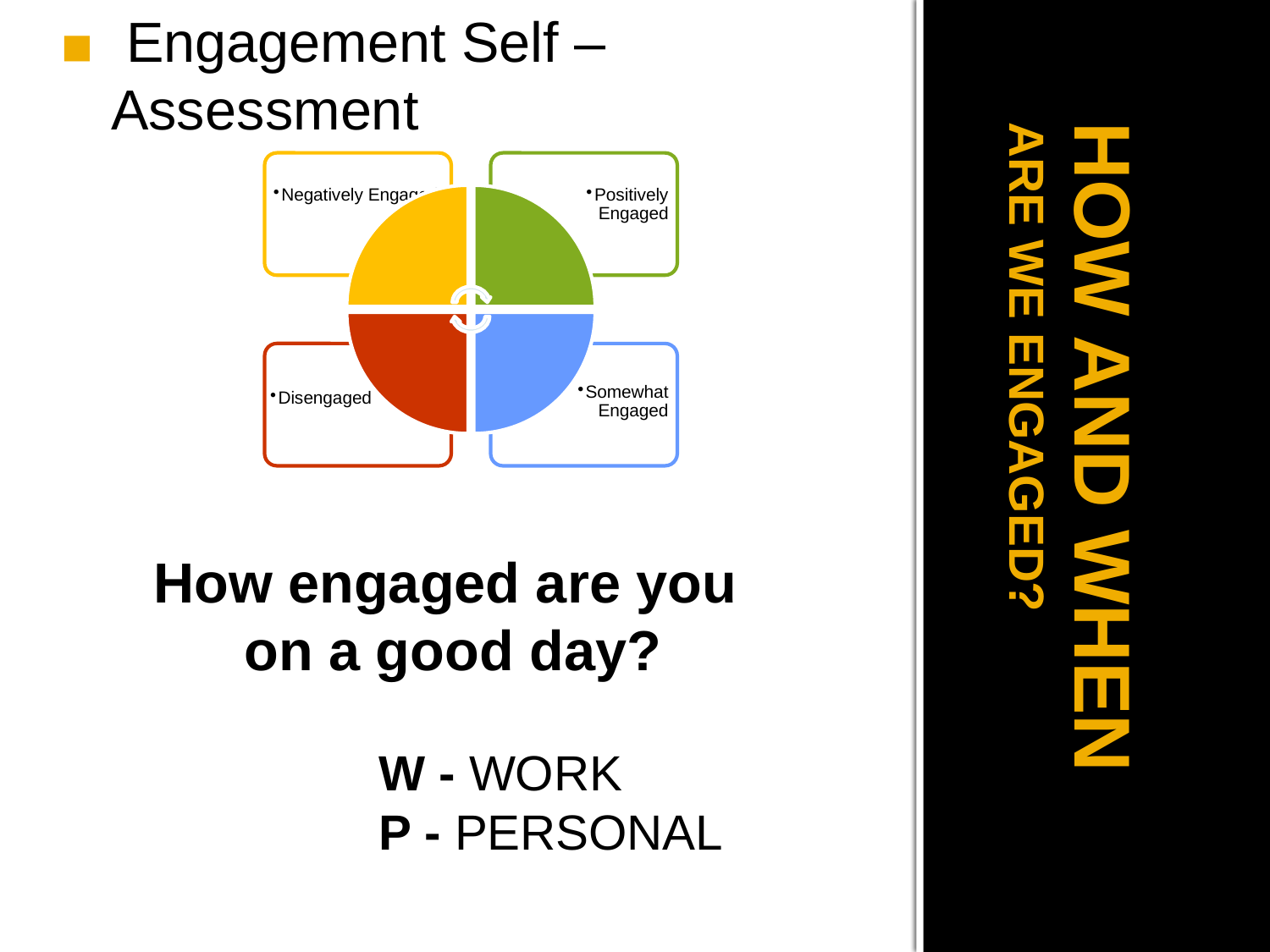

# HOW AND WHEN ARE WE ENGAGED?
 Engagement Self –Assessment

How engaged are you
 on a good day?

			 W - WORK
			 P - PERSONAL
Somewhat Engaged

Disengaged

Positively Engaged

Negatively Engaged